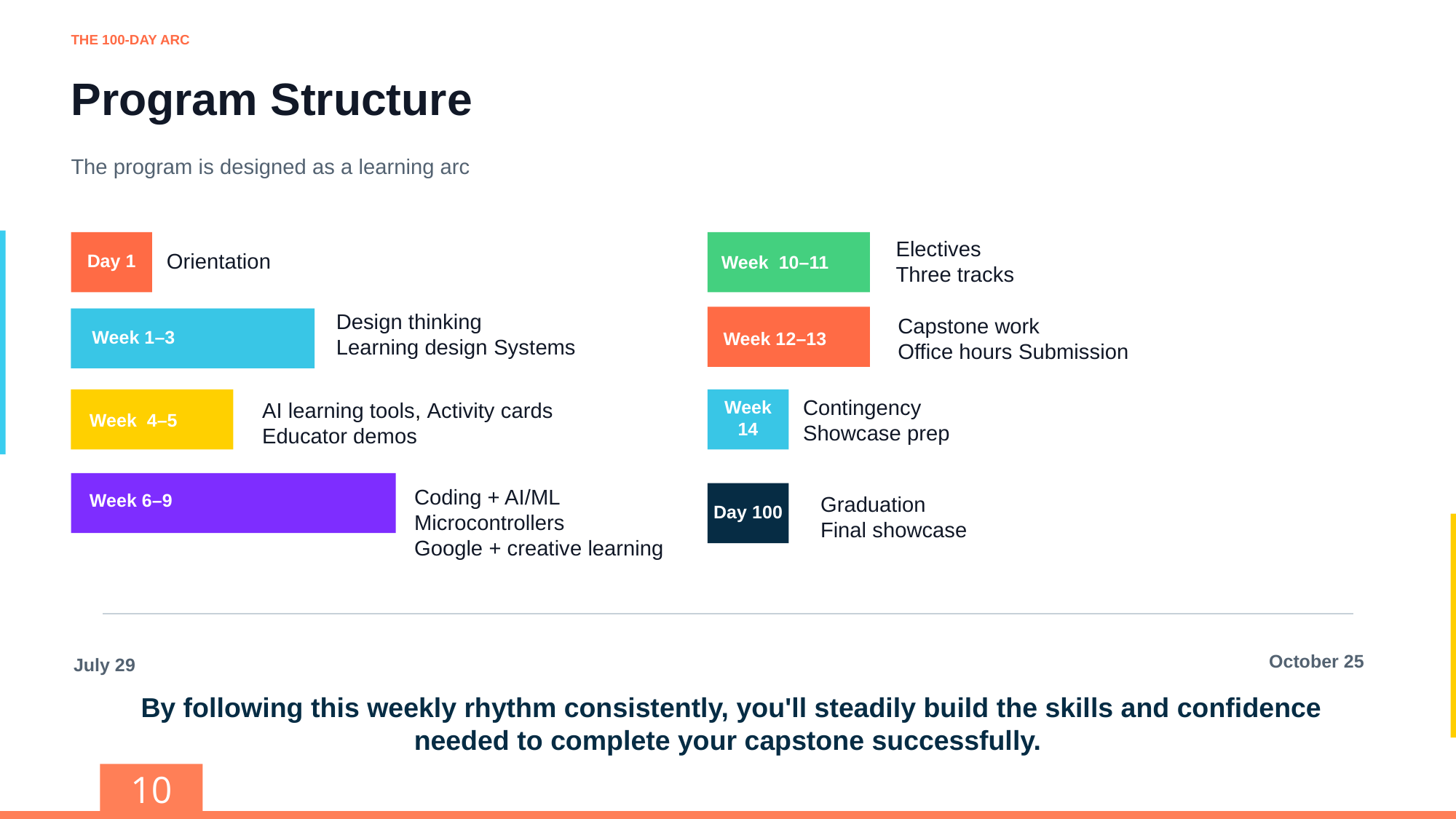

THE 100-DAY ARC
Program Structure
The program is designed as a learning arc
Electives
Three tracks
Orientation

Day 1
Week  10–11
Design thinking
Learning design Systems
Capstone work
Office hours Submission

Week 1–3
Week 12–13
Contingency
Showcase prep
AI learning tools, Activity cards Educator demos

Week 14
Week  4–5
Graduation
Final showcase
Coding + AI/ML
Microcontrollers
Google + creative learning

Week 6–9
Day 100
October 25
July 29
By following this weekly rhythm consistently, you'll steadily build the skills and confidence needed to complete your capstone successfully.
10